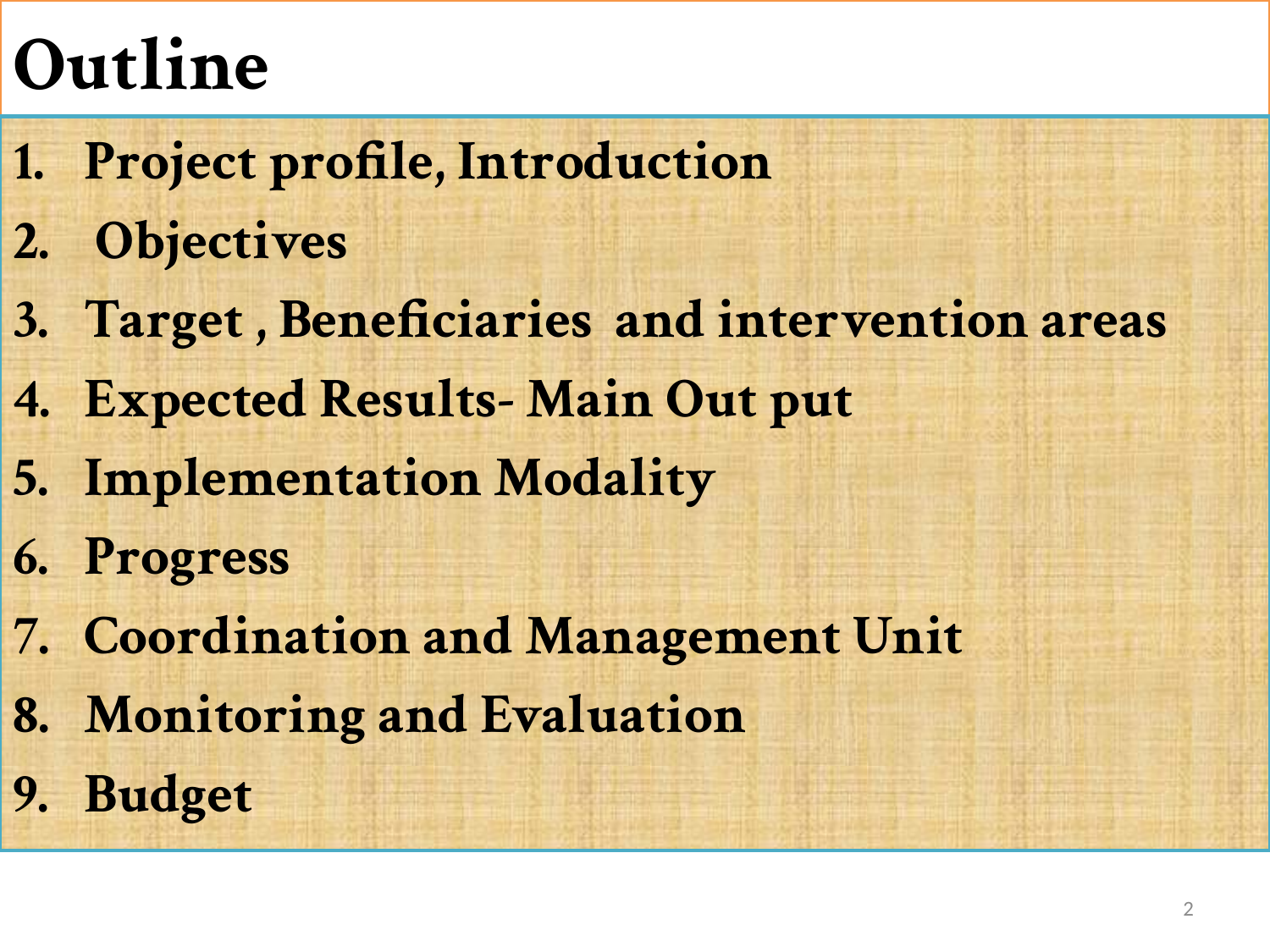

# Outline
Project profile, Introduction
 Objectives
Target , Beneficiaries  and intervention areas
Expected Results- Main Out put
Implementation Modality
Progress
Coordination and Management Unit
Monitoring and Evaluation
Budget

2